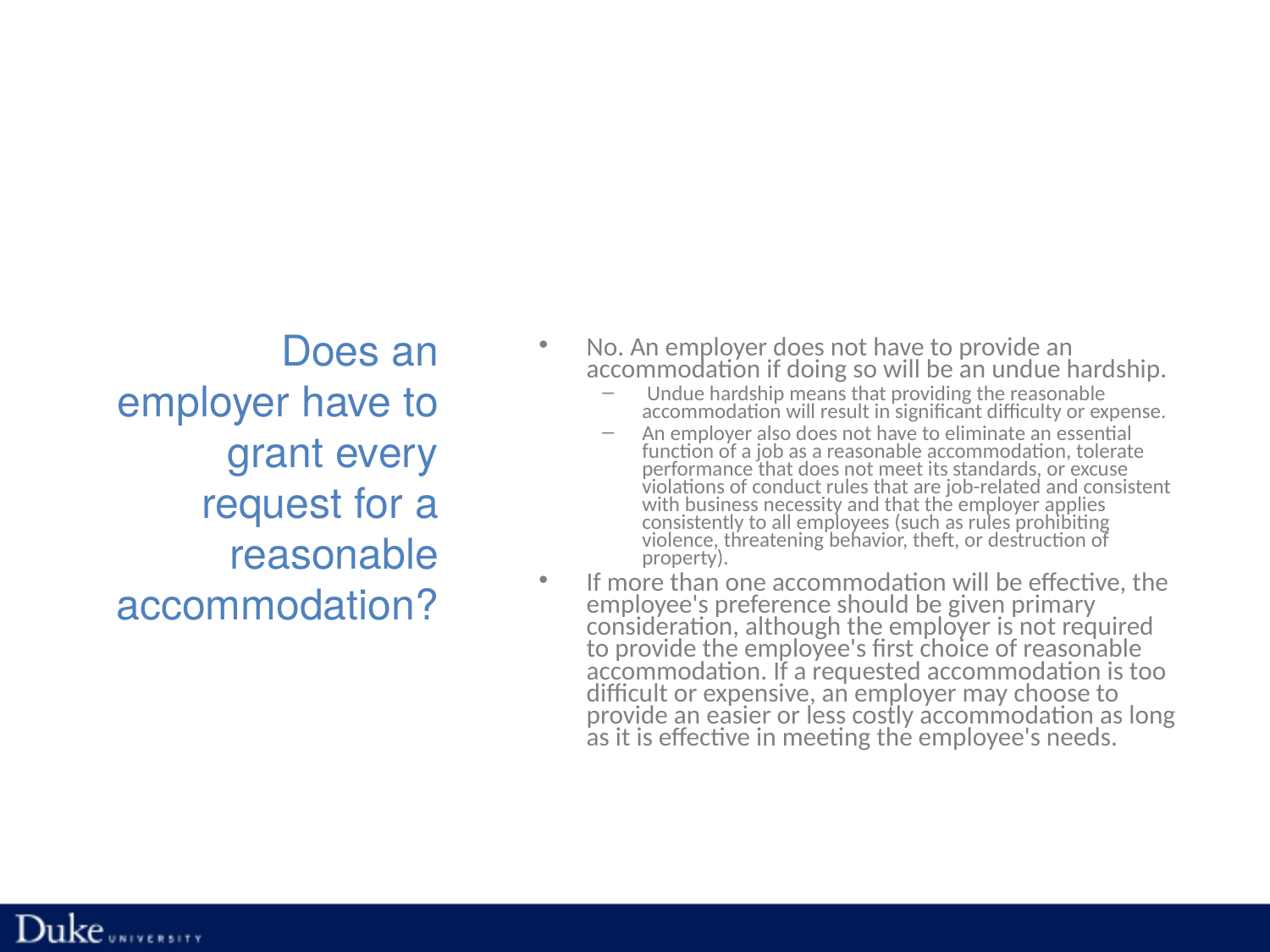

# Does an employer have to grant every request for a reasonable accommodation?
No. An employer does not have to provide an accommodation if doing so will be an undue hardship.
 Undue hardship means that providing the reasonable accommodation will result in significant difficulty or expense.
An employer also does not have to eliminate an essential function of a job as a reasonable accommodation, tolerate performance that does not meet its standards, or excuse violations of conduct rules that are job-related and consistent with business necessity and that the employer applies consistently to all employees (such as rules prohibiting violence, threatening behavior, theft, or destruction of property).
If more than one accommodation will be effective, the employee's preference should be given primary consideration, although the employer is not required to provide the employee's first choice of reasonable accommodation. If a requested accommodation is too difficult or expensive, an employer may choose to provide an easier or less costly accommodation as long as it is effective in meeting the employee's needs.